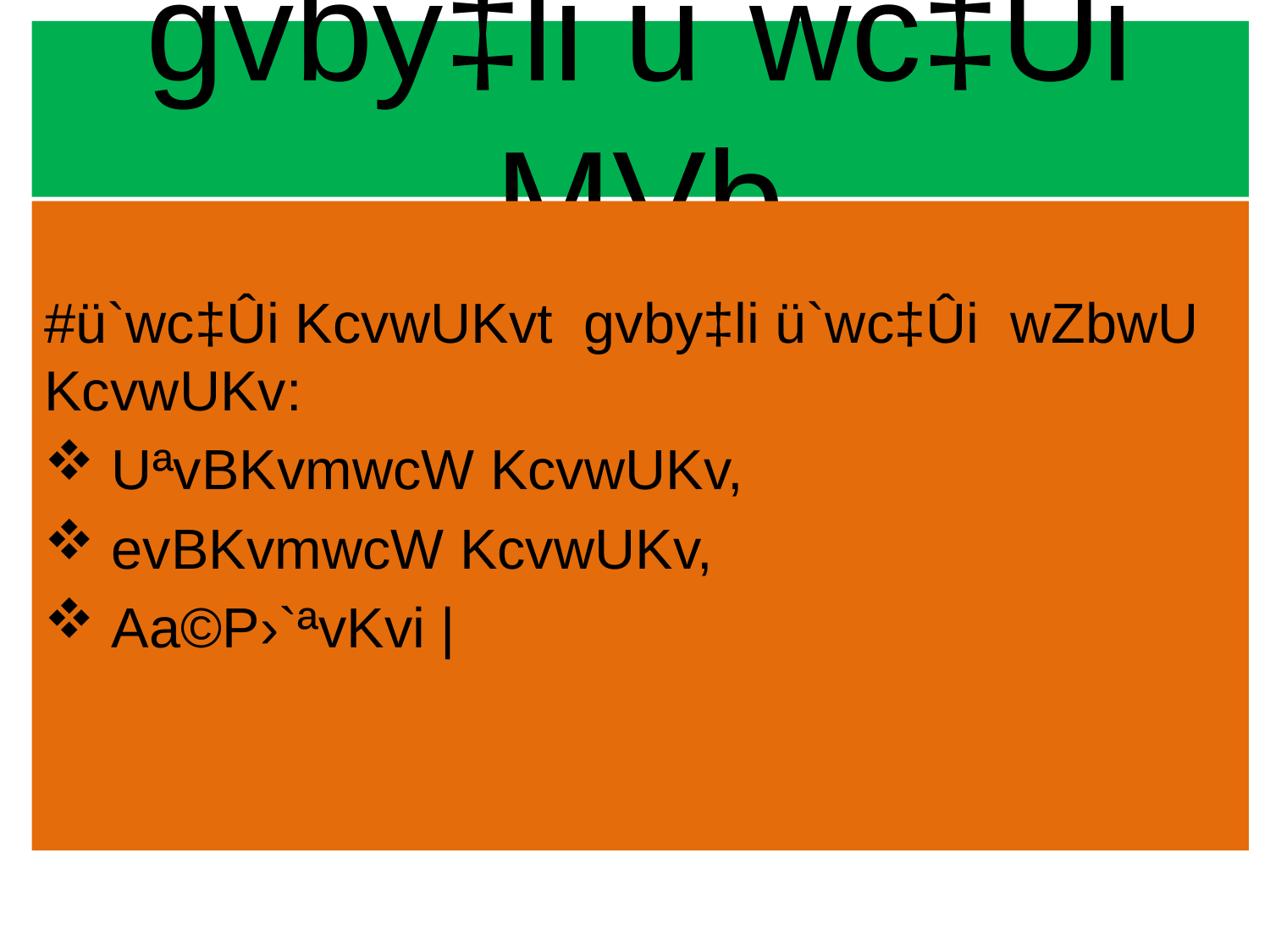

# gvby‡li ü`wc‡Ûi MVb

#ü`wc‡Ûi KcvwUKvt  gvby‡li ü`wc‡Ûi  wZbwU KcvwUKv:
 UªvBKvmwcW KcvwUKv,
 evBKvmwcW KcvwUKv,
 Aa©P›`ªvKvi |